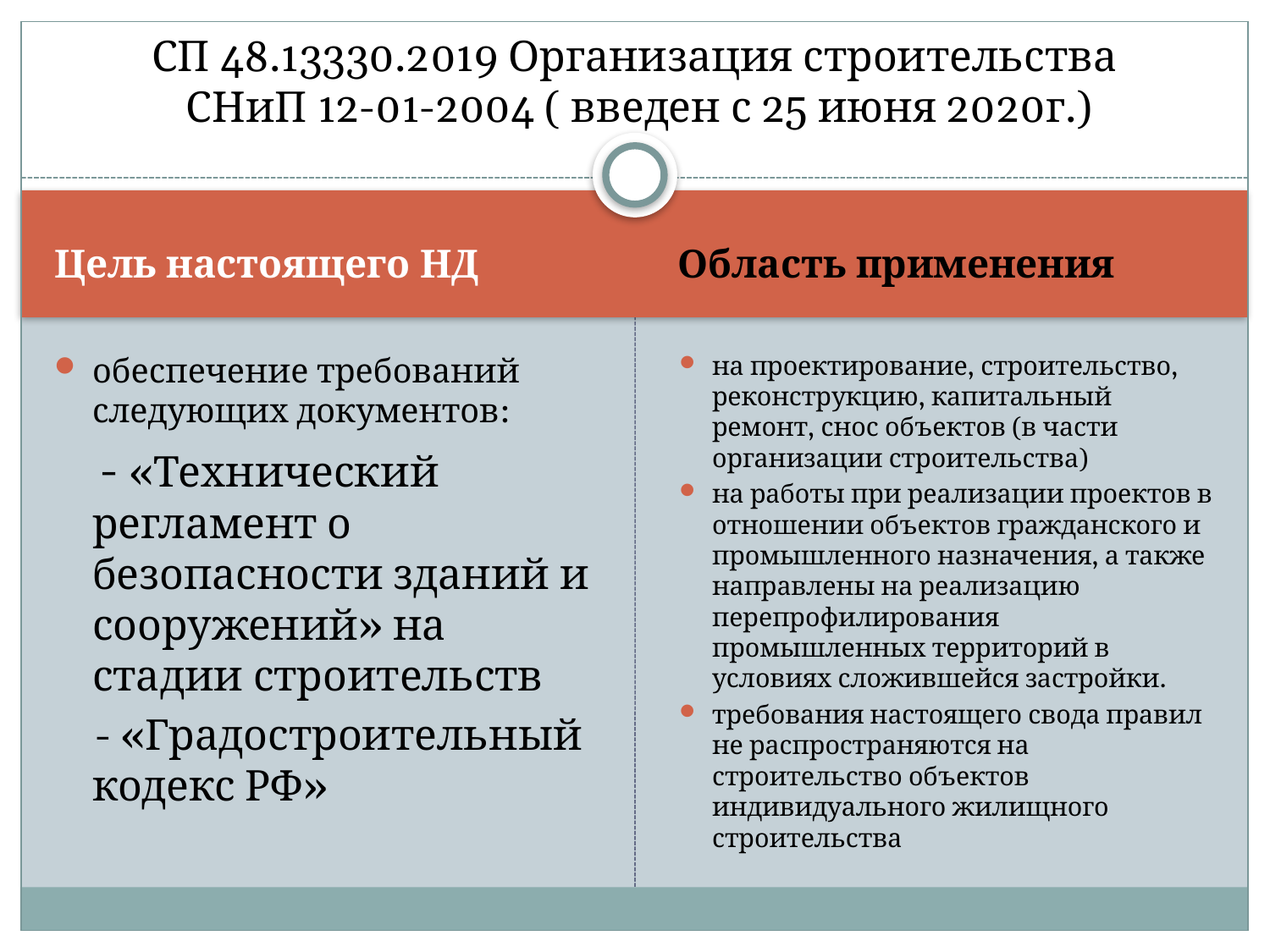

# СП 48.13330.2019 Организация строительства СНиП 12-01-2004 ( введен с 25 июня 2020г.)
Цель настоящего НД
Область применения
обеспечение требований следующих документов:
    - «Технический регламент о безопасности зданий и сооружений» на стадии строительств
    - «Градостроительный кодекс РФ»
на проектирование, строительство, реконструкцию, капитальный ремонт, снос объектов (в части организации строительства)
на работы при реализации проектов в отношении объектов гражданского и промышленного назначения, а также направлены на реализацию перепрофилирования промышленных территорий в условиях сложившейся застройки.
требования настоящего свода правил не распространяются на строительство объектов индивидуального жилищного строительства